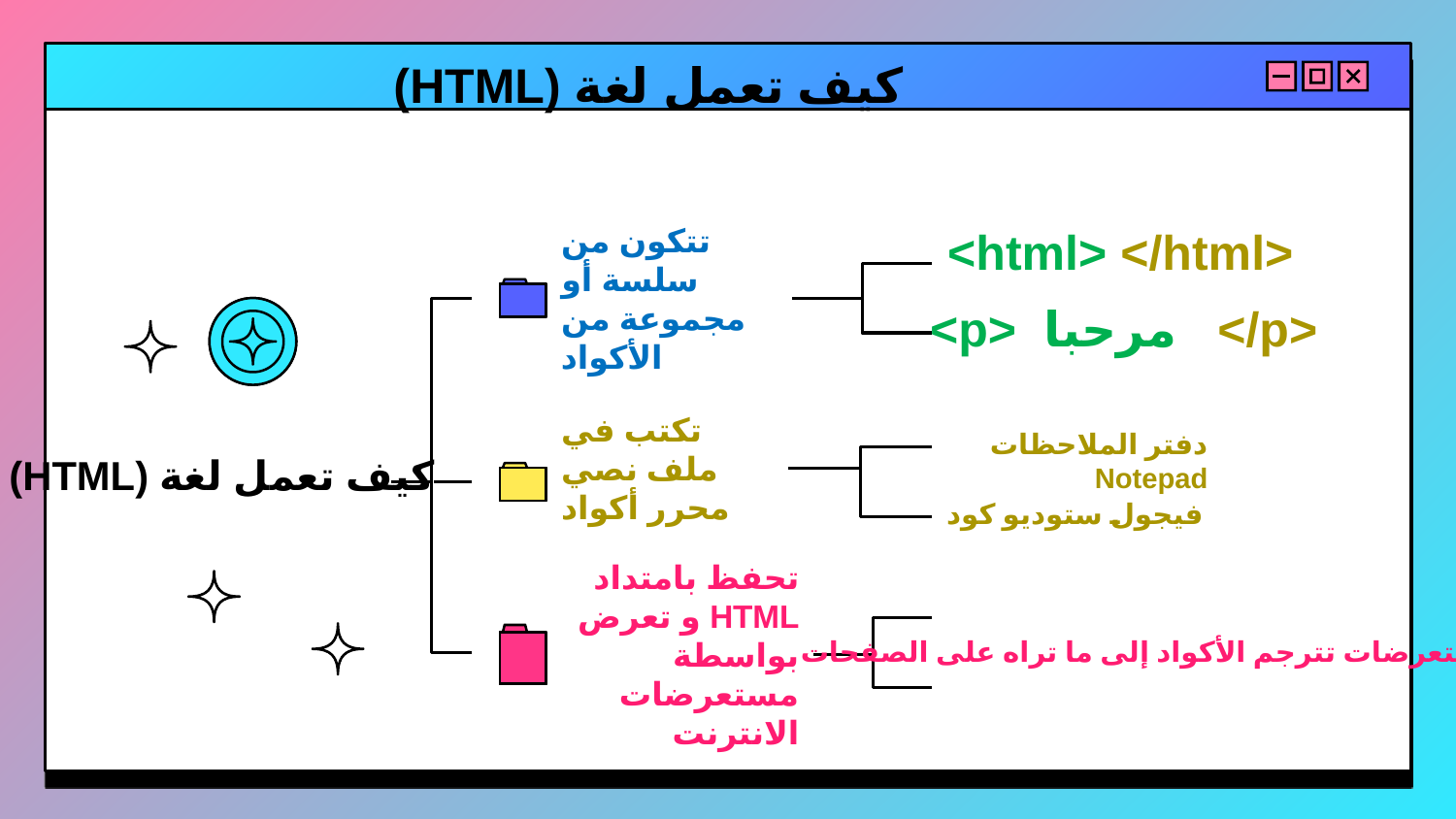

كيف تعمل لغة (HTML)
<html> </html>
تتكون من سلسة أو مجموعة من الأكواد

<p>  مرحبا   </p>

تكتب في ملف نصي
محرر أكواد
دفتر الملاحظات Notepad
كيف تعمل لغة (HTML)

فيجول ستوديو كود

تحفظ بامتداد HTML و تعرض بواسطة مستعرضات الانترنت

المستعرضات تترجم الأكواد إلى ما تراه على الصفحات